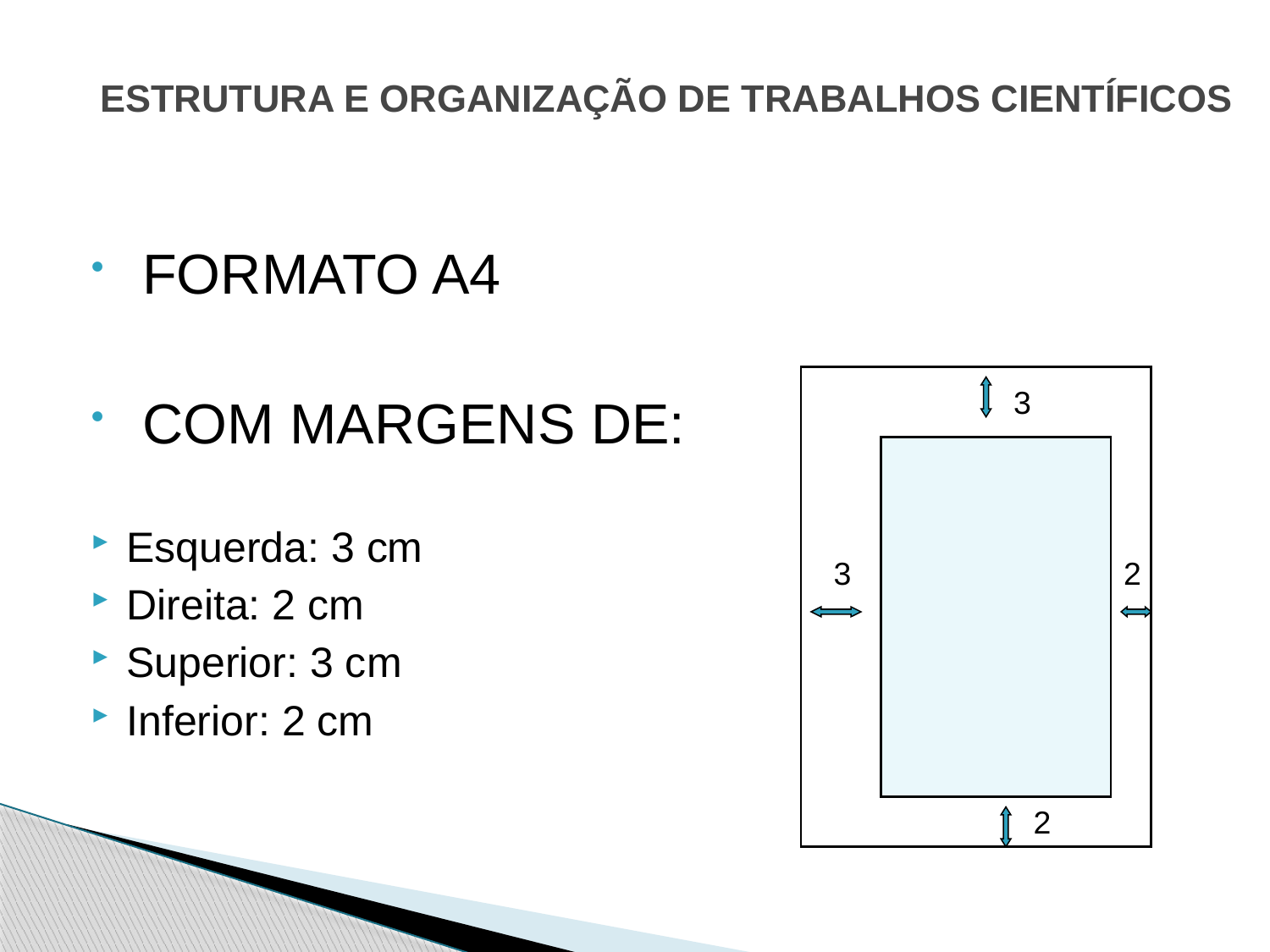

# ESTRUTURA E ORGANIZAÇÃO DE TRABALHOS CIENTÍFICOS
 FORMATO A4

 COM MARGENS DE:

Esquerda: 3 cm
Direita: 2 cm
Superior: 3 cm
Inferior: 2 cm

3

3
2

2